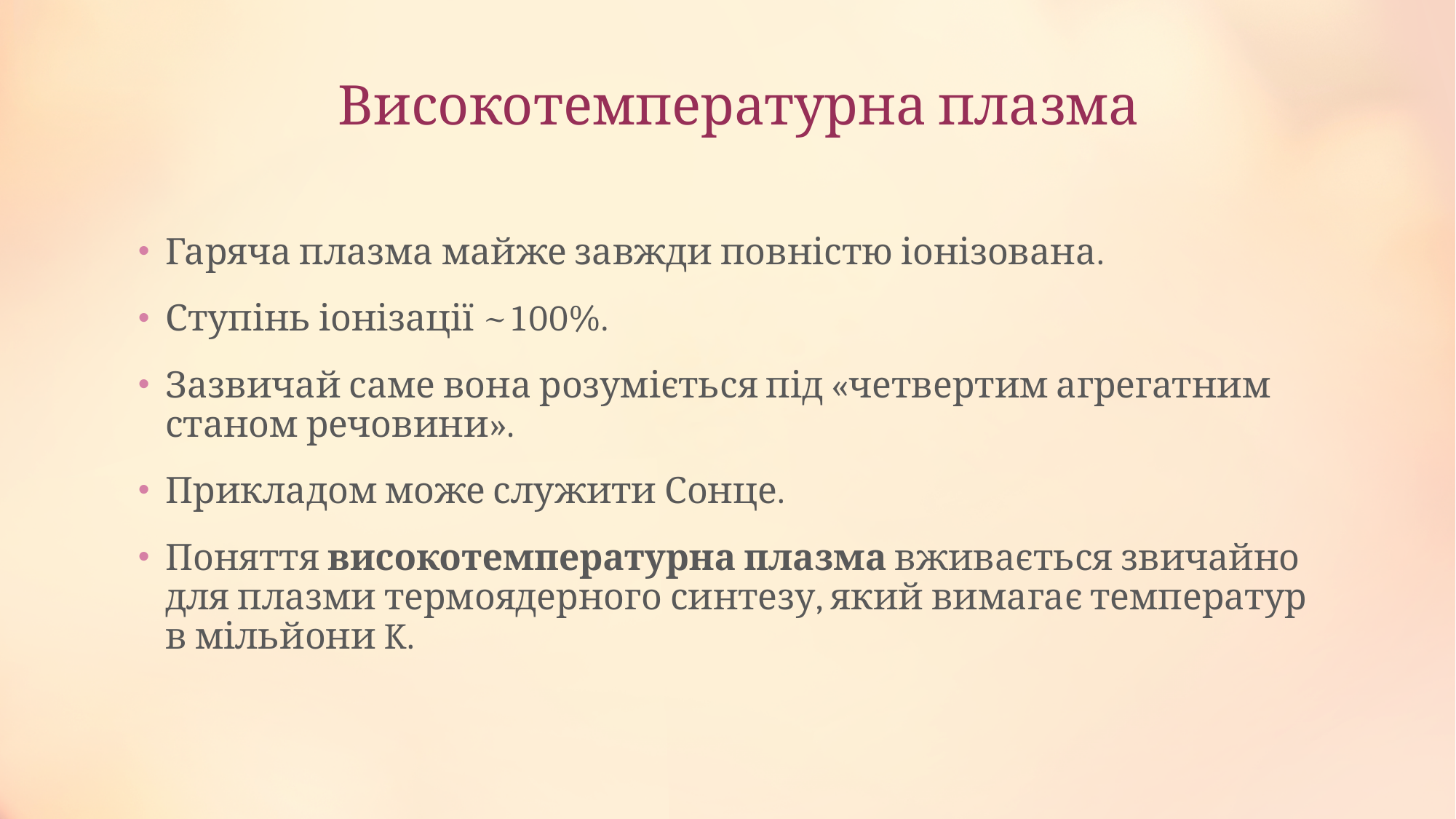

# Високотемпературна плазма
Гаряча плазма майже завжди повністю іонізована.
Ступінь іонізації ~100%.
Зазвичай саме вона розуміється під «четвертим агрегатним станом речовини».
Прикладом може служити Сонце.
Поняття високотемпературна плазма вживається звичайно для плазми термоядерного синтезу, який вимагає температур в мільйони K.